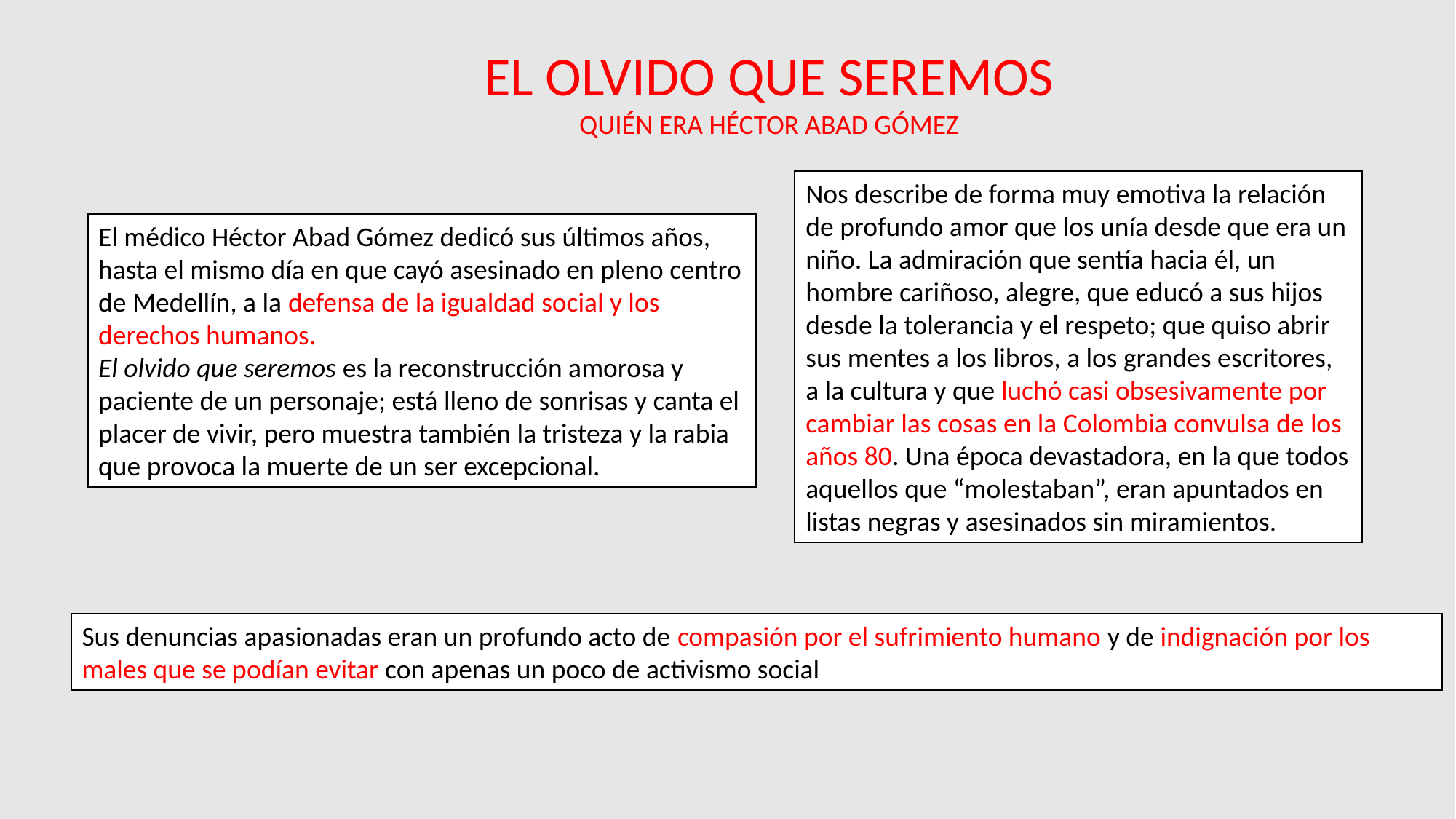

EL OLVIDO QUE SEREMOS
QUIÉN ERA HÉCTOR ABAD GÓMEZ
Nos describe de forma muy emotiva la relación de profundo amor que los unía desde que era un niño. La admiración que sentía hacia él, un hombre cariñoso, alegre, que educó a sus hijos desde la tolerancia y el respeto; que quiso abrir sus mentes a los libros, a los grandes escritores, a la cultura y que luchó casi obsesivamente por cambiar las cosas en la Colombia convulsa de los años 80. Una época devastadora, en la que todos aquellos que “molestaban”, eran apuntados en listas negras y asesinados sin miramientos.
El médico Héctor Abad Gómez dedicó sus últimos años, hasta el mismo día en que cayó asesinado en pleno centro de Medellín, a la defensa de la igualdad social y los derechos humanos.
El olvido que seremos es la reconstrucción amorosa y paciente de un personaje; está lleno de sonrisas y canta el placer de vivir, pero muestra también la tristeza y la rabia que provoca la muerte de un ser excepcional.
Sus denuncias apasionadas eran un profundo acto de compasión por el sufrimiento humano y de indignación por los males que se podían evitar con apenas un poco de activismo social